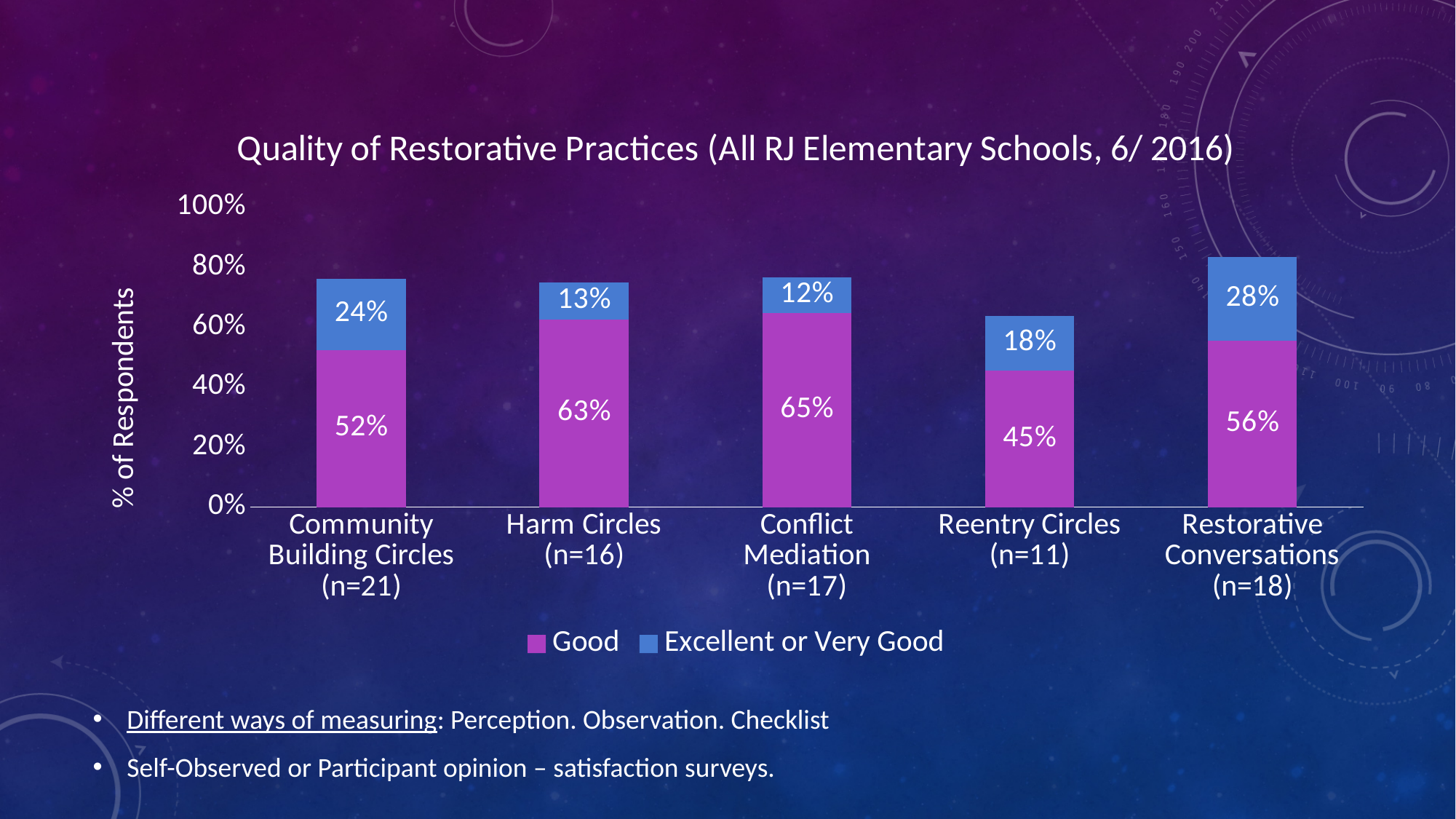

### Chart: Quality of Restorative Practices (All RJ Elementary Schools, 6/ 2016)

| Category | Good | Excellent or Very Good |
|---|---|---|
| Community Building Circles (n=21) | 0.5238095238095238 | 0.23809523809523808 |
| Harm Circles (n=16) | 0.625 | 0.125 |
| Conflict Mediation (n=17) | 0.6470588235294118 | 0.11764705882352941 |
| Reentry Circles (n=11) | 0.45454545454545453 | 0.18181818181818182 |
| Restorative Conversations (n=18) | 0.5555555555555556 | 0.2777777777777778 |
Different ways of measuring: Perception. Observation. Checklist
Self-Observed or Participant opinion – satisfaction surveys.